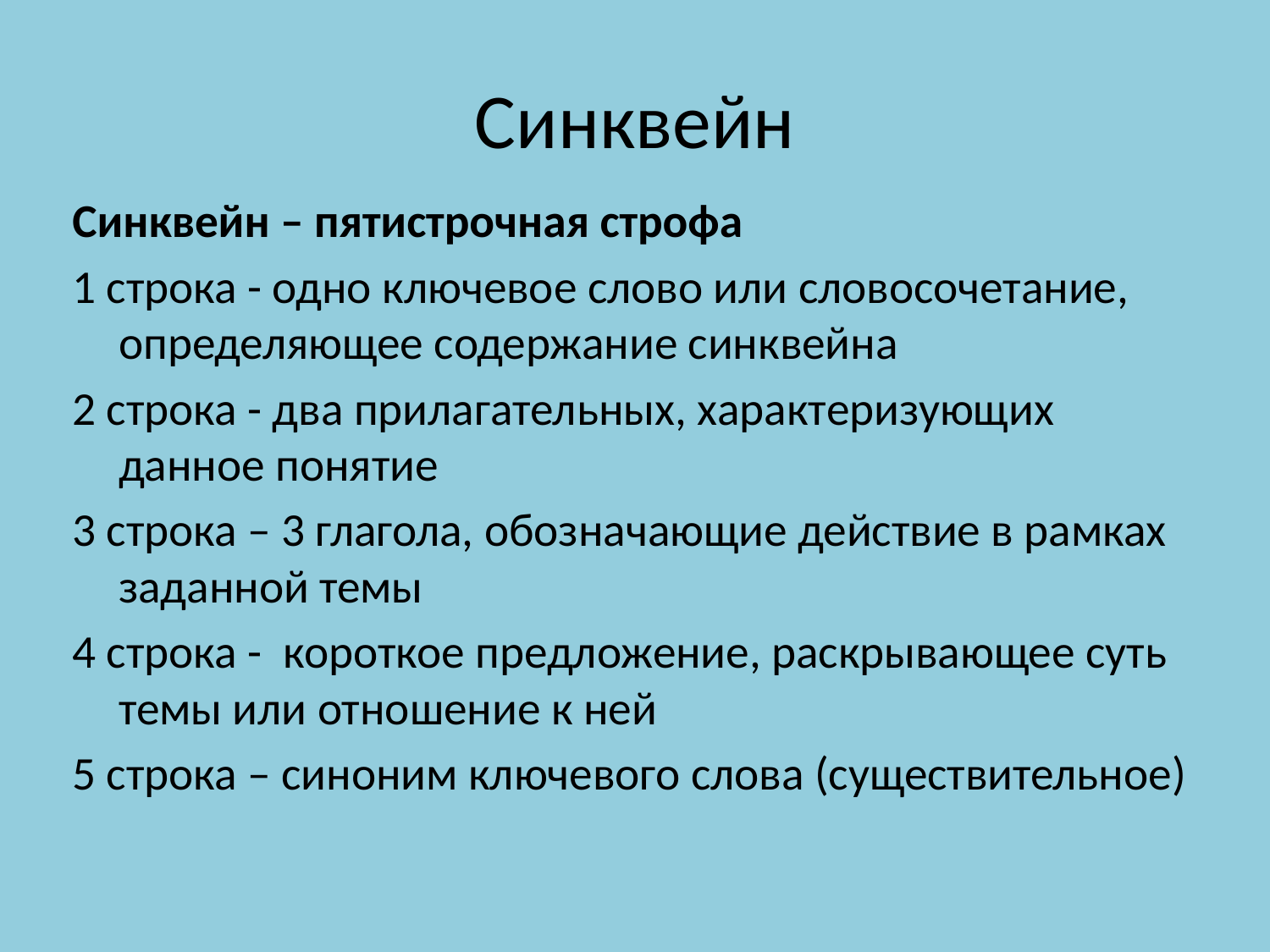

# Синквейн

Синквейн – пятистрочная строфа
1 строка - одно ключевое слово или словосочетание, определяющее содержание синквейна
2 строка - два прилагательных, характеризующих данное понятие
3 строка – 3 глагола, обозначающие действие в рамках заданной темы
4 строка -  короткое предложение, раскрывающее суть темы или отношение к ней
5 строка – синоним ключевого слова (существительное)